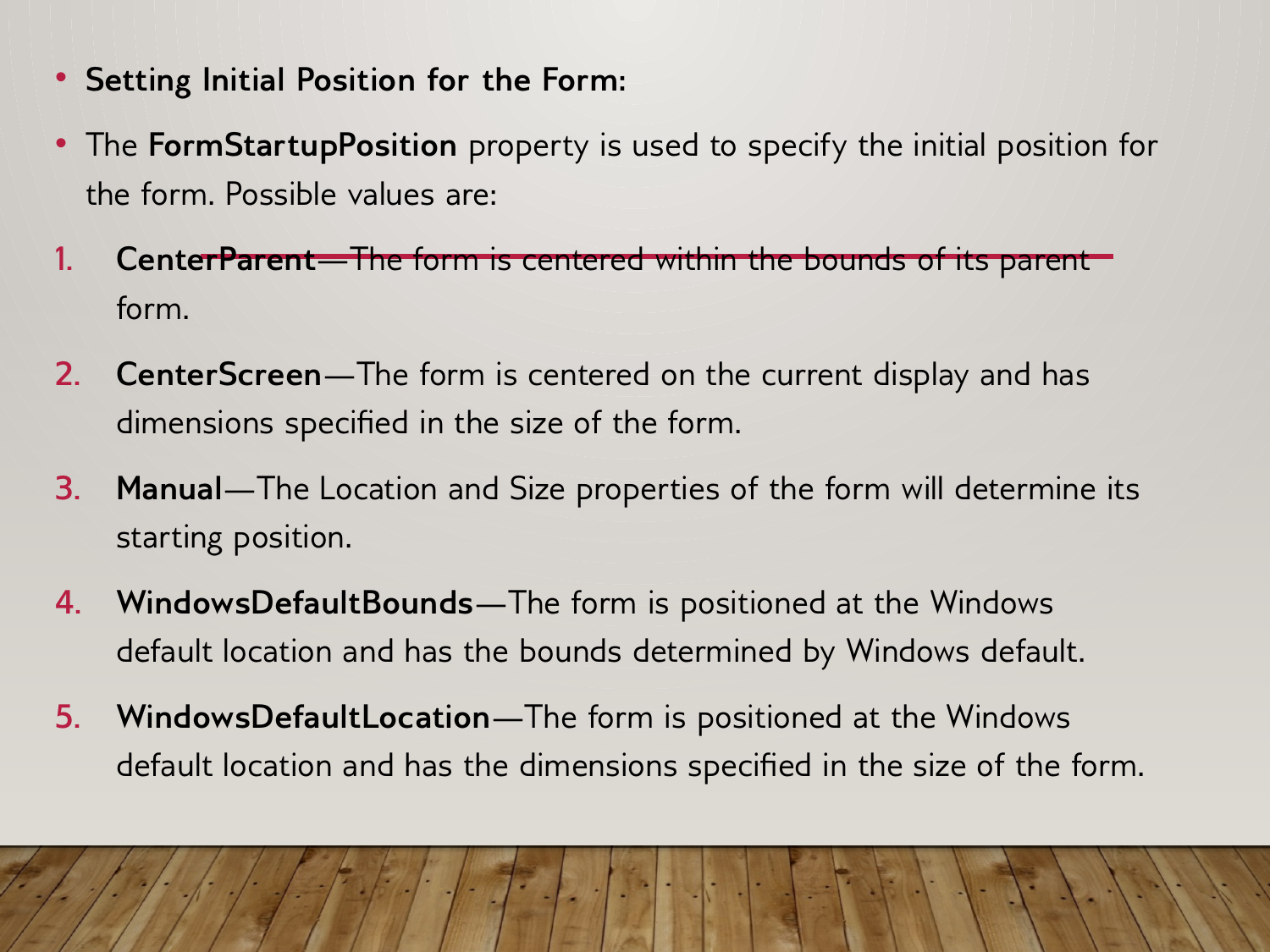

Setting Initial Position for the Form:
The FormStartupPosition property is used to specify the initial position for the form. Possible values are:
CenterParent—The form is centered within the bounds of its parent form.
CenterScreen—The form is centered on the current display and has dimensions specified in the size of the form.
Manual—The Location and Size properties of the form will determine its starting position.
WindowsDefaultBounds—The form is positioned at the Windows default location and has the bounds determined by Windows default.
WindowsDefaultLocation—The form is positioned at the Windows default location and has the dimensions specified in the size of the form.